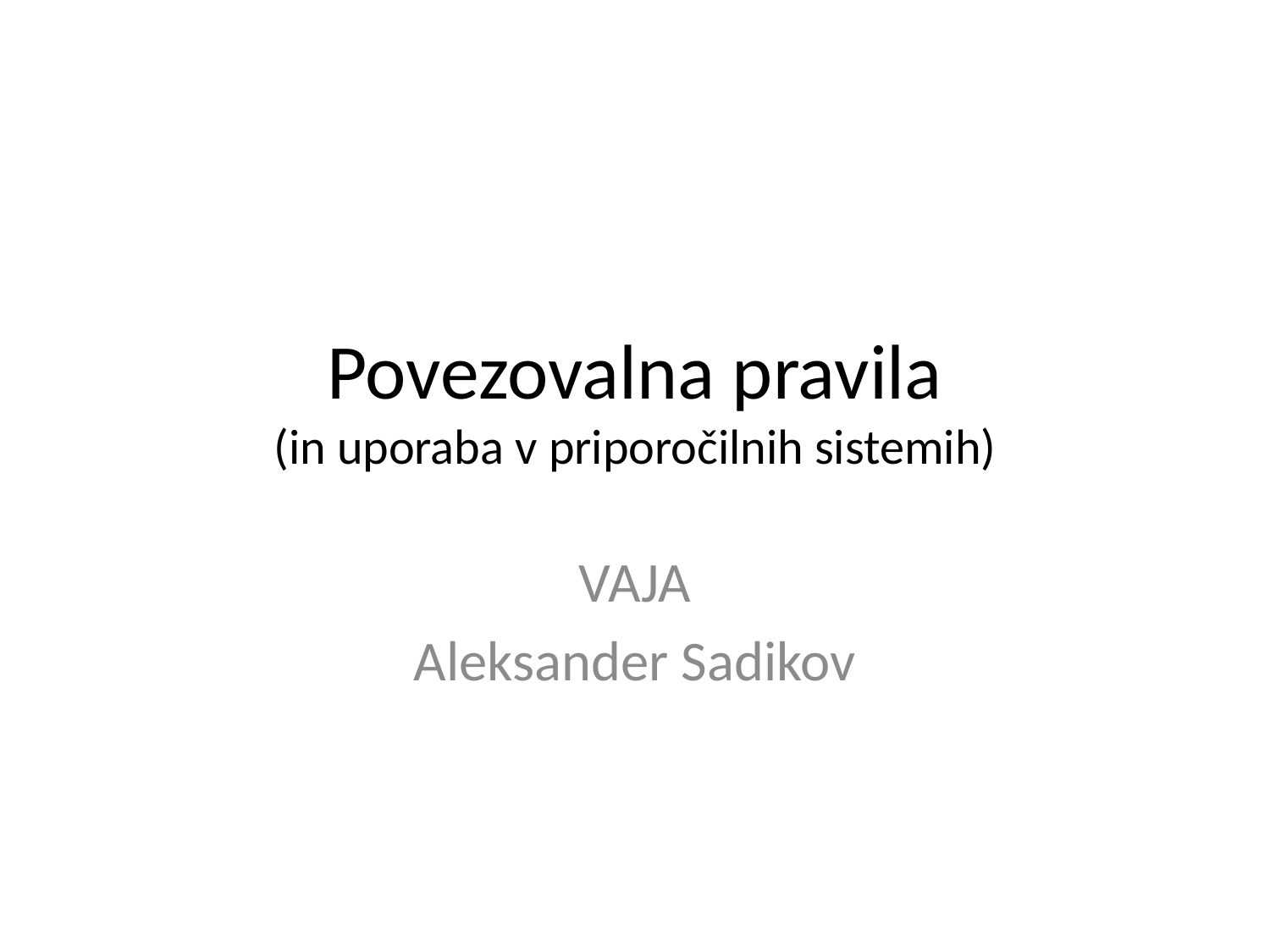

# Povezovalna pravila (in uporaba v priporočilnih sistemih)
VAJA
Aleksander Sadikov